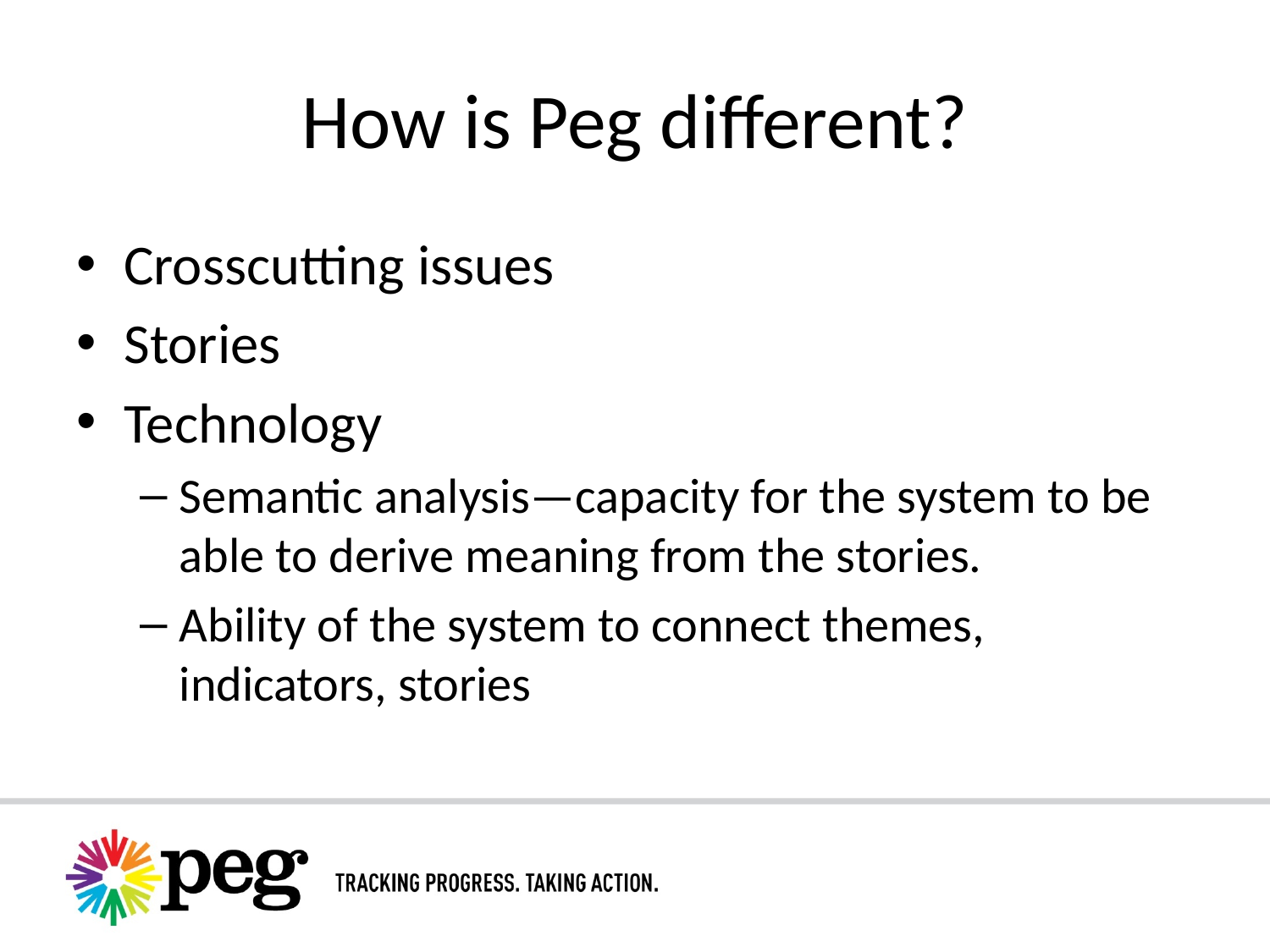

# How is Peg different?
Crosscutting issues
Stories
Technology
Semantic analysis—capacity for the system to be able to derive meaning from the stories.
Ability of the system to connect themes, indicators, stories